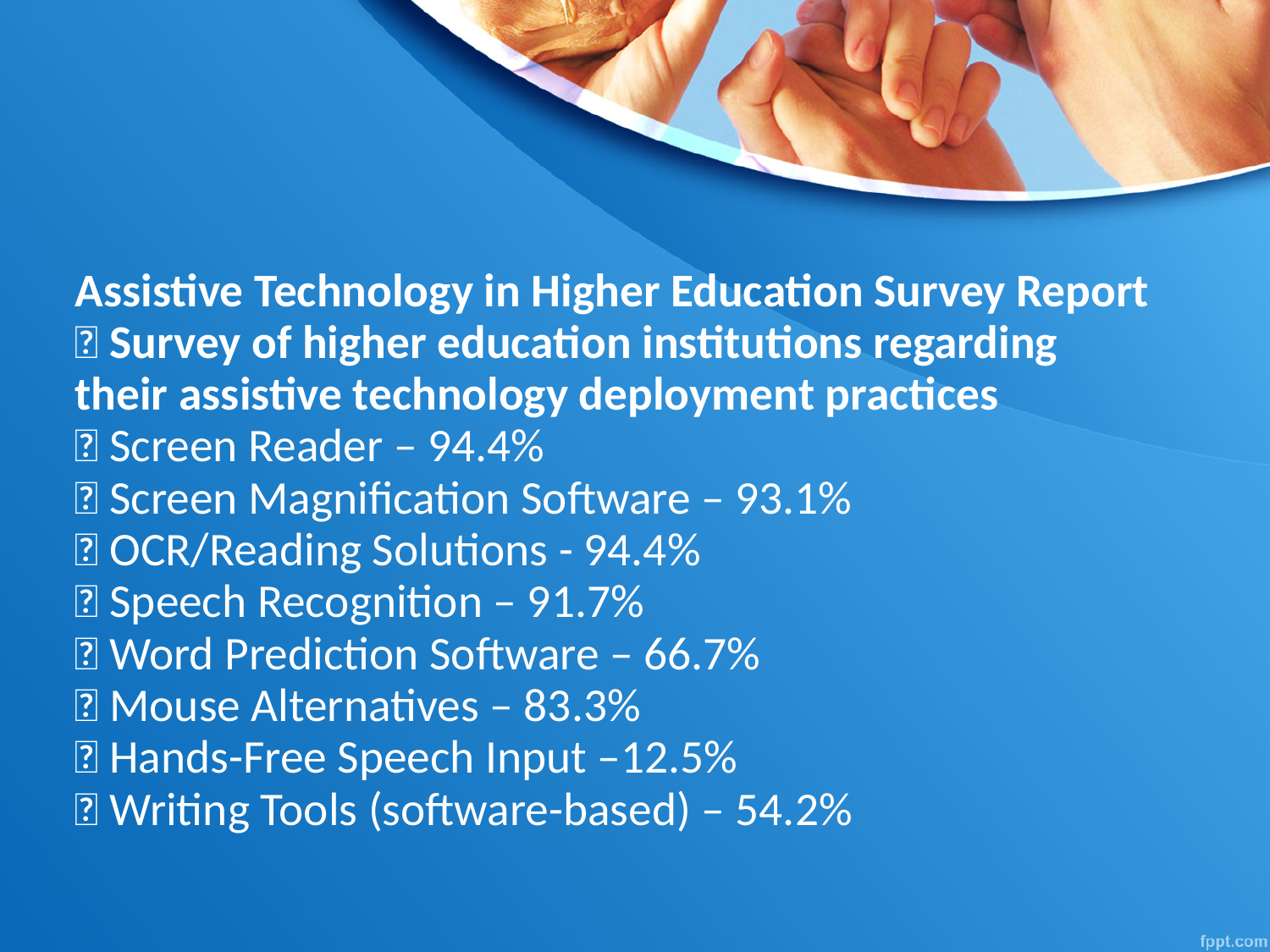

#
Assistive Technology in Higher Education Survey Report
􀂇 Survey of higher education institutions regarding
their assistive technology deployment practices
􀂄 Screen Reader – 94.4%
􀂄 Screen Magnification Software – 93.1%
􀂄 OCR/Reading Solutions - 94.4%
􀂄 Speech Recognition – 91.7%
􀂄 Word Prediction Software – 66.7%
􀂄 Mouse Alternatives – 83.3%
􀂄 Hands-Free Speech Input –12.5%
􀂄 Writing Tools (software-based) – 54.2%